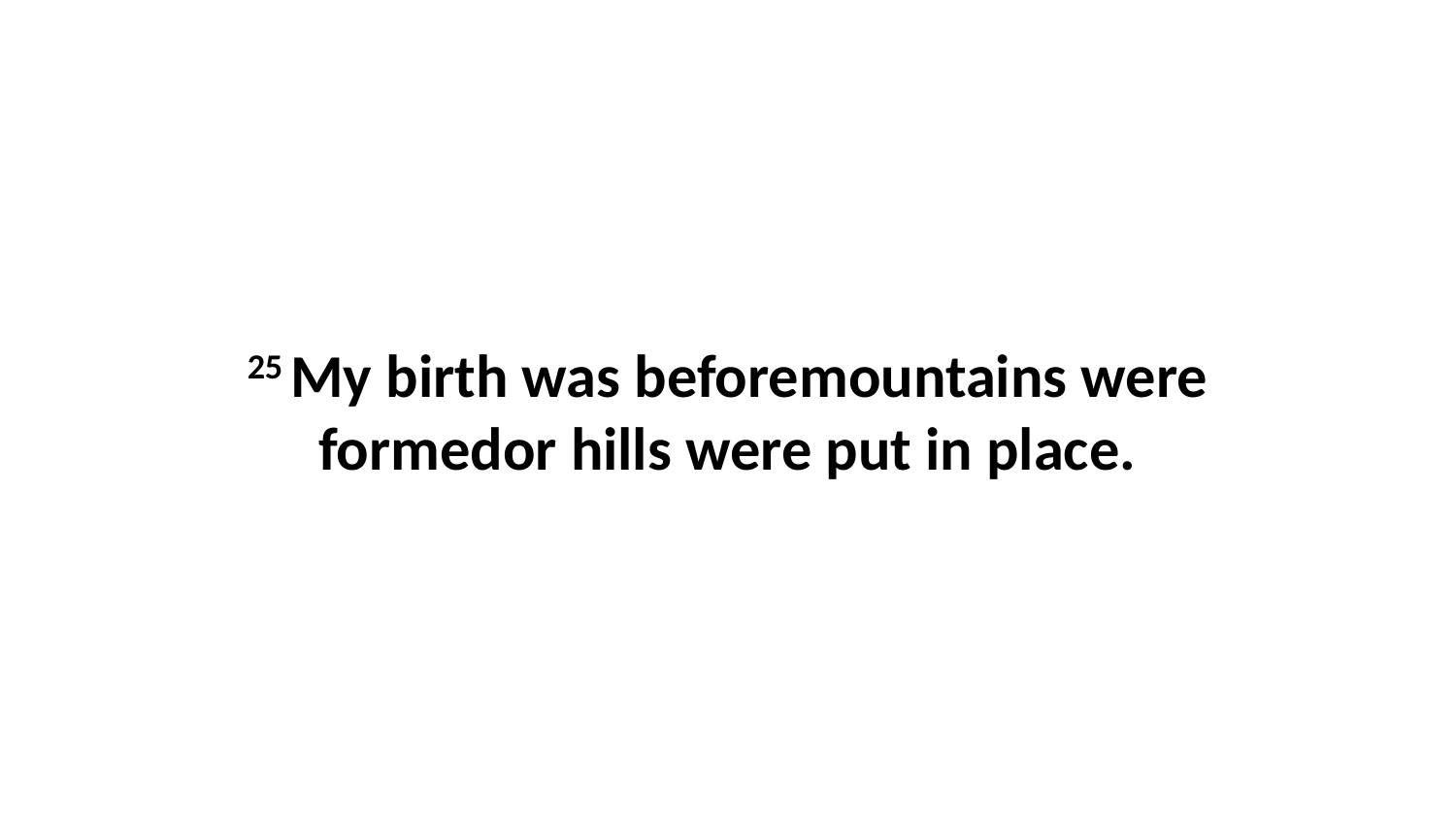

25 My birth was beforemountains were formedor hills were put in place.